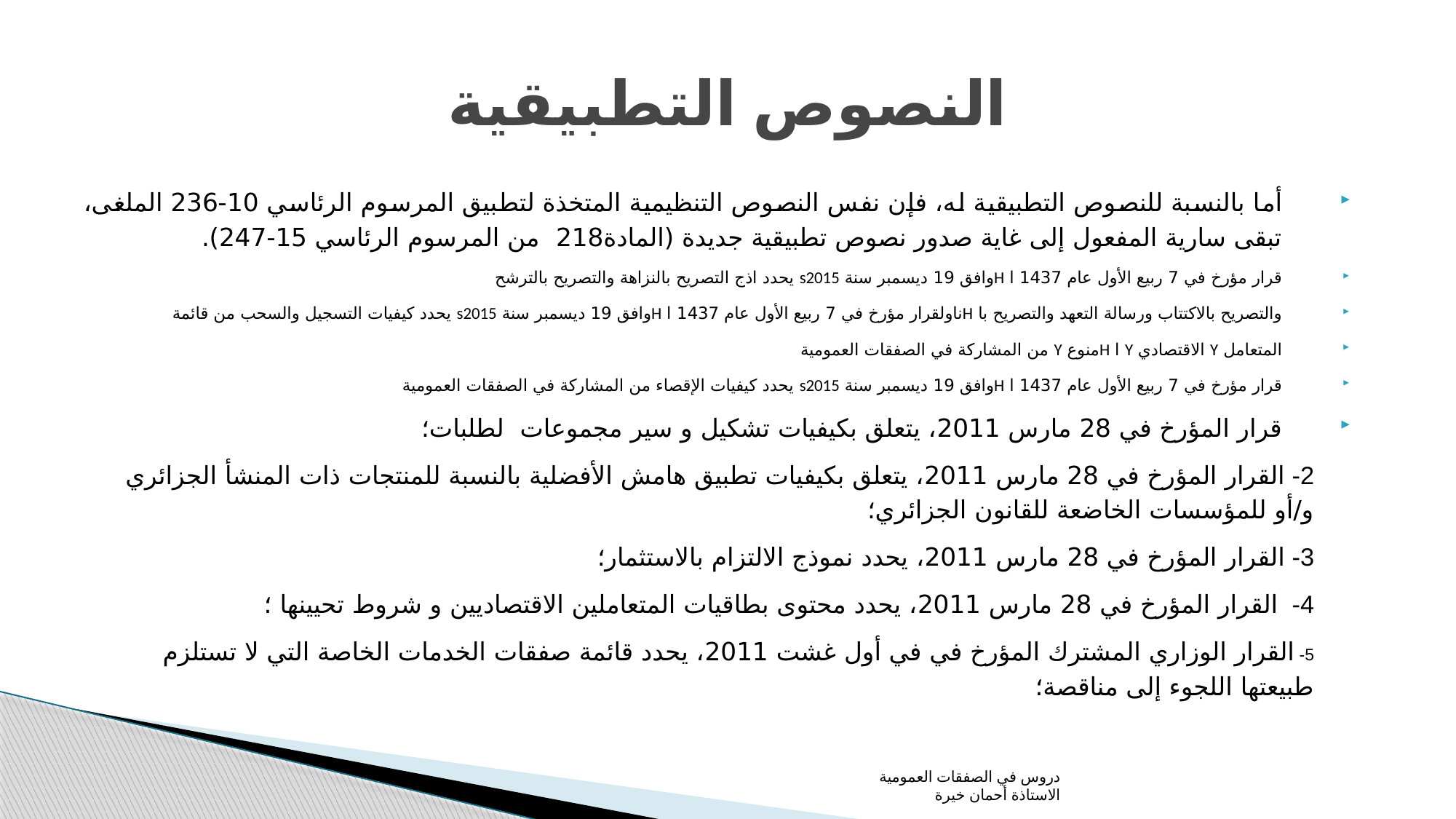

# النصوص التطبيقية
أما بالنسبة للنصوص التطبيقية له، فإن نفس النصوص التنظيمية المتخذة لتطبيق المرسوم الرئاسي 10-236 الملغى، تبقى سارية المفعول إلى غاية صدور نصوص تطبيقية جديدة (المادة218  من المرسوم الرئاسي 15-247).
قرار مؤرخ في 7 ربيع الأول عام 1437 ا Hوافق 19 ديسمبر سنة s2015 يحدد اذج التصريح بالنزاهة والتصريح بالترشح
والتصريح بالاكتتاب ورسالة التعهد والتصريح با Hناولقرار مؤرخ في 7 ربيع الأول عام 1437 ا Hوافق 19 ديسمبر سنة s2015 يحدد كيفيات التسجيل والسحب من قائمة
المتعامل Y الاقتصادي Y ا Hمنوع Y من المشاركة في الصفقات العمومية
قرار مؤرخ في 7 ربيع الأول عام 1437 ا Hوافق 19 ديسمبر سنة s2015 يحدد كيفيات الإقصاء من المشاركة في الصفقات العمومية
قرار المؤرخ في 28 مارس 2011، يتعلق بكيفيات تشكيل و سير مجموعات  لطلبات؛
2- القرار المؤرخ في 28 مارس 2011، يتعلق بكيفيات تطبيق هامش الأفضلية بالنسبة للمنتجات ذات المنشأ الجزائري و/أو للمؤسسات الخاضعة للقانون الجزائري؛
3- القرار المؤرخ في 28 مارس 2011، يحدد نموذج الالتزام بالاستثمار؛
4-  القرار المؤرخ في 28 مارس 2011، يحدد محتوى بطاقيات المتعاملين الاقتصاديين و شروط تحيينها ؛
5- القرار الوزاري المشترك المؤرخ في في أول غشت 2011، يحدد قائمة صفقات الخدمات الخاصة التي لا تستلزم طبيعتها اللجوء إلى مناقصة؛

دروس في الصفقات العمومية                                 الاستاذة أحمان خيرة